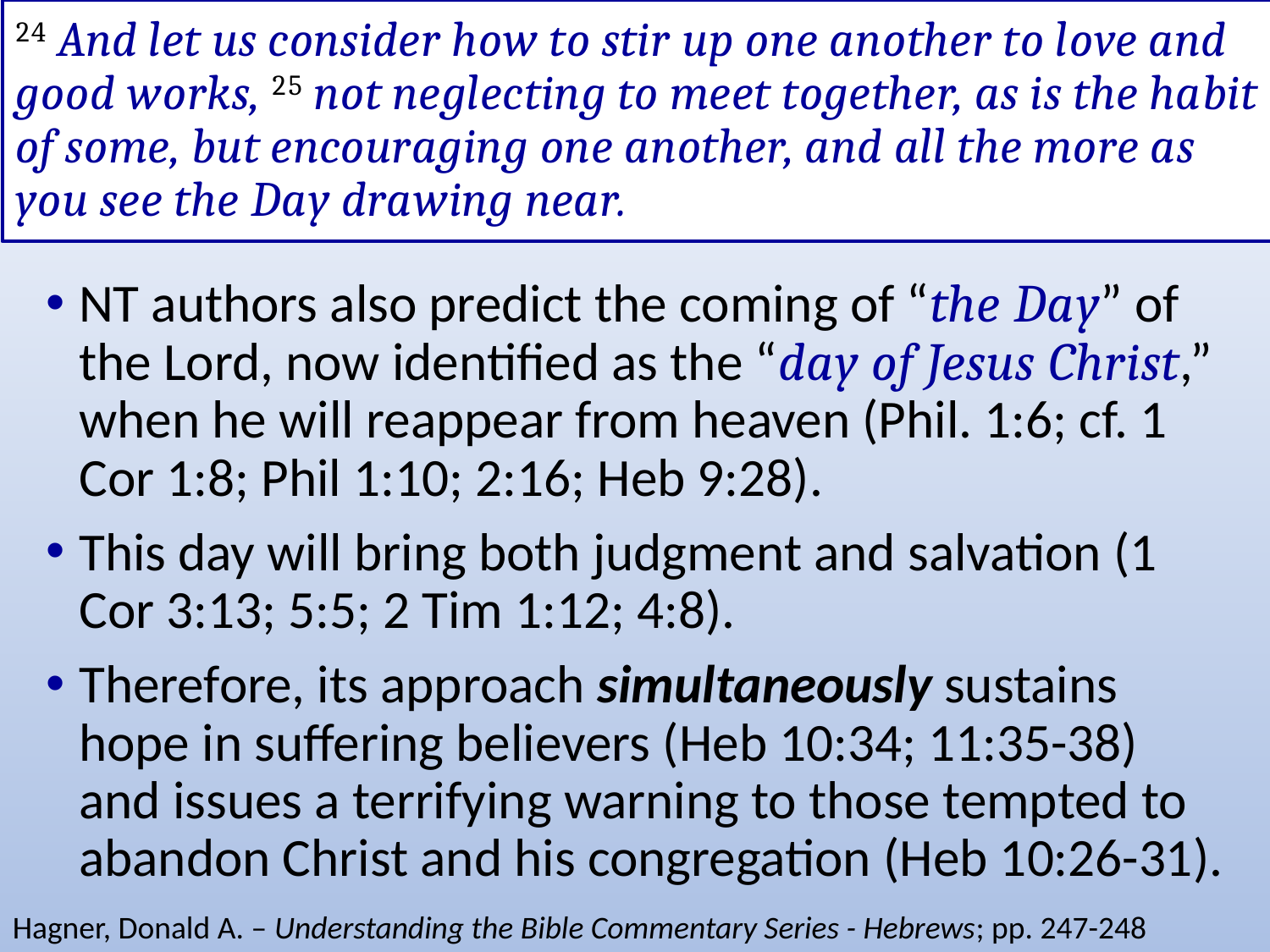

# 24 And let us consider how to stir up one another to love and good works, 25 not neglecting to meet together, as is the habit of some, but encouraging one another, and all the more as you see the Day drawing near.
NT authors also predict the coming of “the Day” of the Lord, now identified as the “day of Jesus Christ,” when he will reappear from heaven (Phil. 1:6; cf. 1 Cor 1:8; Phil 1:10; 2:16; Heb 9:28).
This day will bring both judgment and salvation (1 Cor 3:13; 5:5; 2 Tim 1:12; 4:8).
Therefore, its approach simultaneously sustains hope in suffering believers (Heb 10:34; 11:35-38) and issues a terrifying warning to those tempted to abandon Christ and his congregation (Heb 10:26-31).
Hagner, Donald A. – Understanding the Bible Commentary Series - Hebrews; pp. 247-248